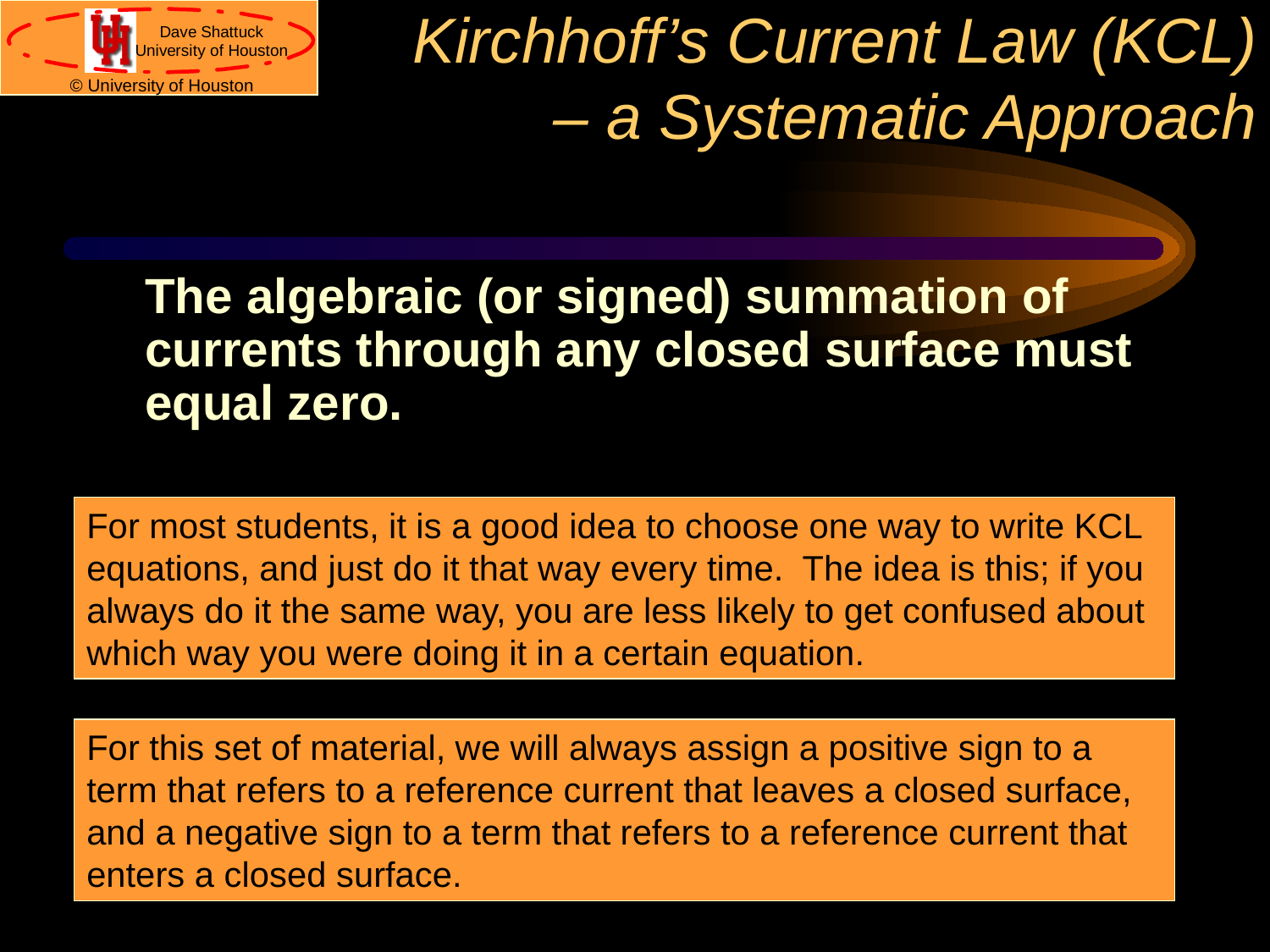

# Kirchhoff’s Current Law (KCL) – a Systematic Approach
	The algebraic (or signed) summation of currents through any closed surface must equal zero.
For most students, it is a good idea to choose one way to write KCL equations, and just do it that way every time.  The idea is this; if you always do it the same way, you are less likely to get confused about which way you were doing it in a certain equation.
For this set of material, we will always assign a positive sign to a term that refers to a reference current that leaves a closed surface, and a negative sign to a term that refers to a reference current that enters a closed surface.